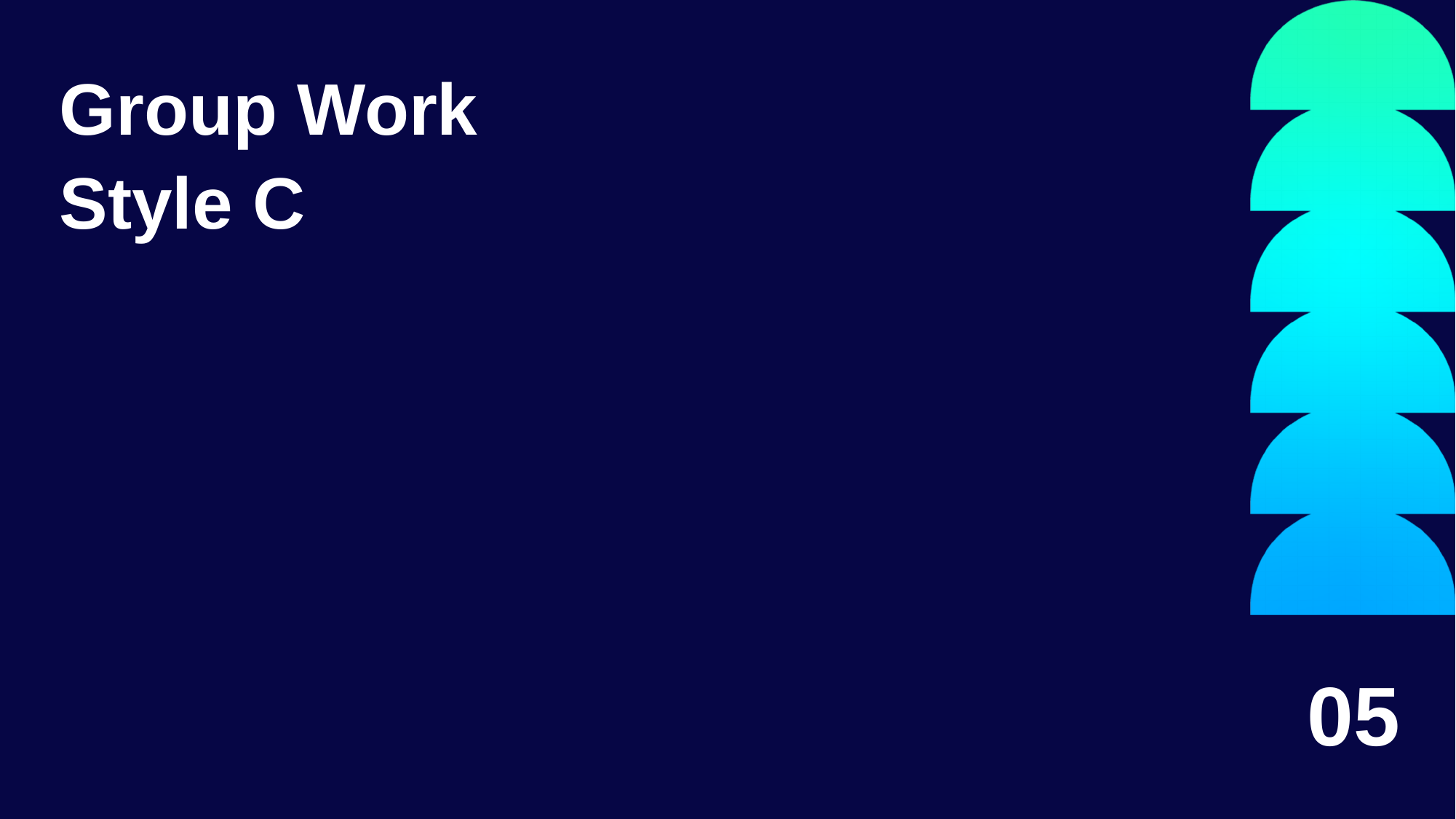

Style C Title 31
Group Work
Style C

05